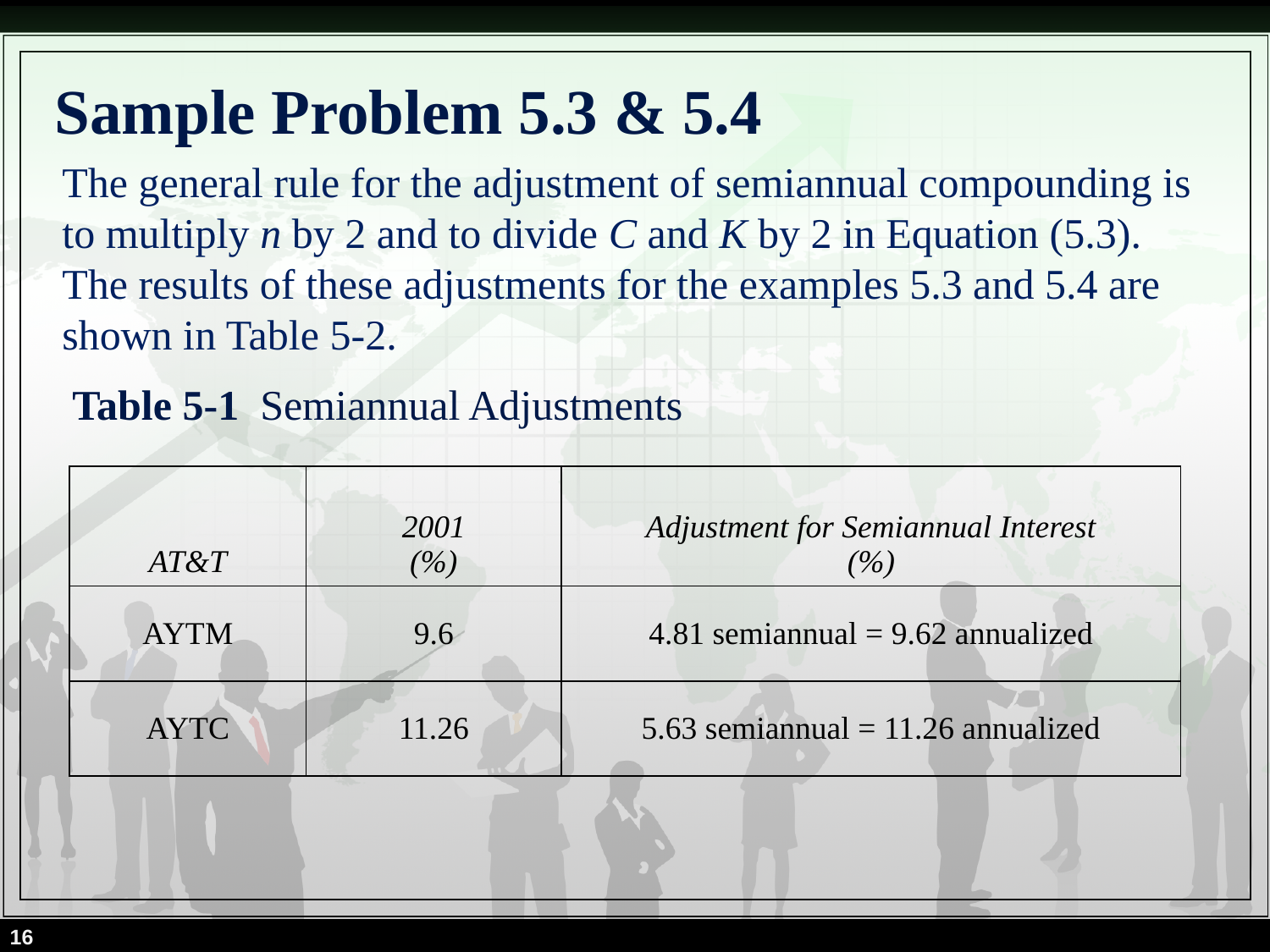

# Sample Problem 5.3 & 5.4
The general rule for the adjustment of semiannual compounding is to multiply n by 2 and to divide C and K by 2 in Equation (5.3). The results of these adjustments for the examples 5.3 and 5.4 are shown in Table 5-2.
Table 5-1  Semiannual Adjustments

| AT&T | 2001 (%) | Adjustment for Semiannual Interest (%) |
| --- | --- | --- |
| AYTM | 9.6 | 4.81 semiannual = 9.62 annualized |
| AYTC | 11.26 | 5.63 semiannual = 11.26 annualized |
16